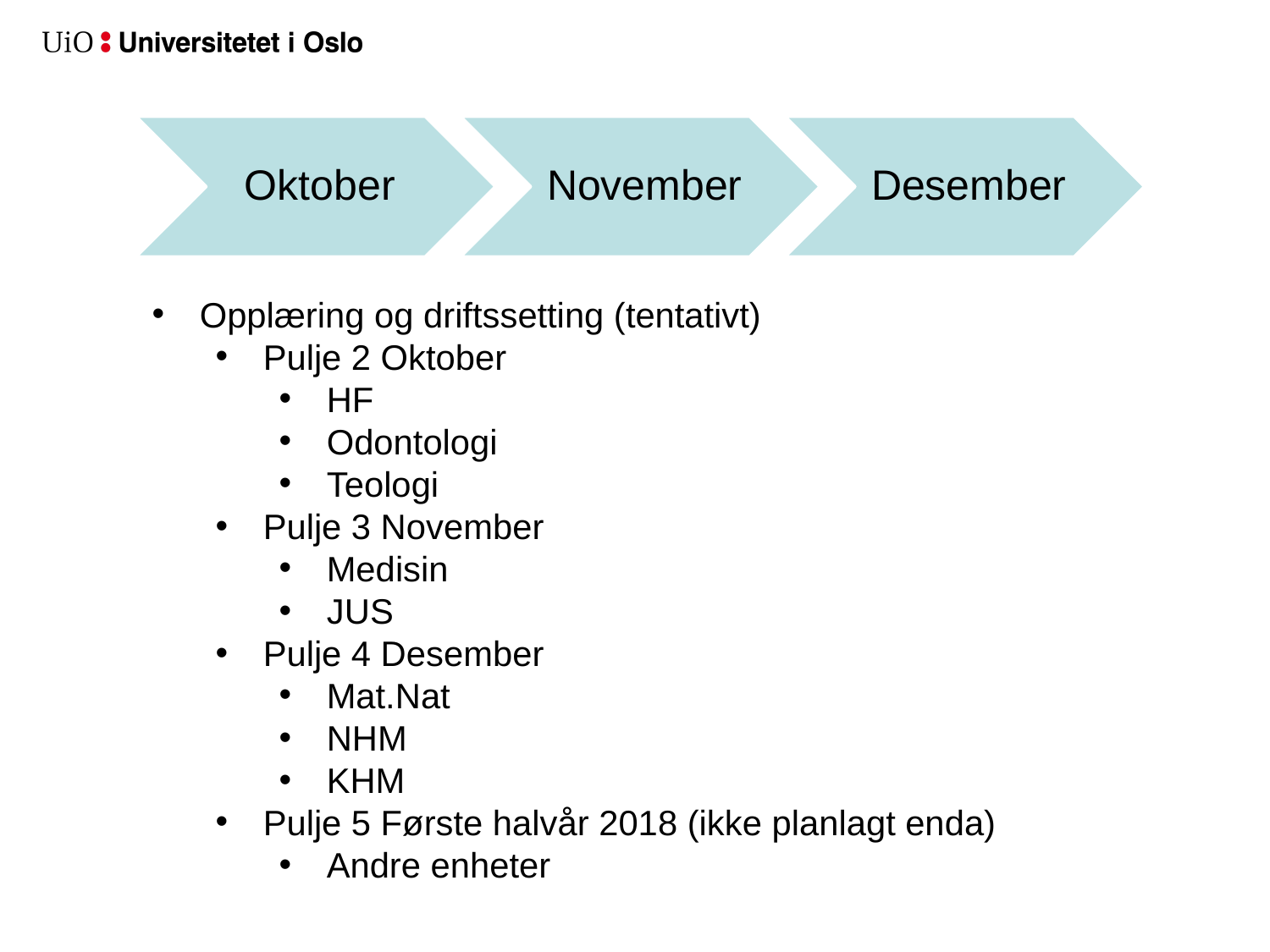

Oktober
November
Desember
Opplæring og driftssetting (tentativt)
Pulje 2 Oktober
HF
Odontologi
Teologi
Pulje 3 November
Medisin
JUS
Pulje 4 Desember
Mat.Nat
NHM
KHM
Pulje 5 Første halvår 2018 (ikke planlagt enda)
Andre enheter